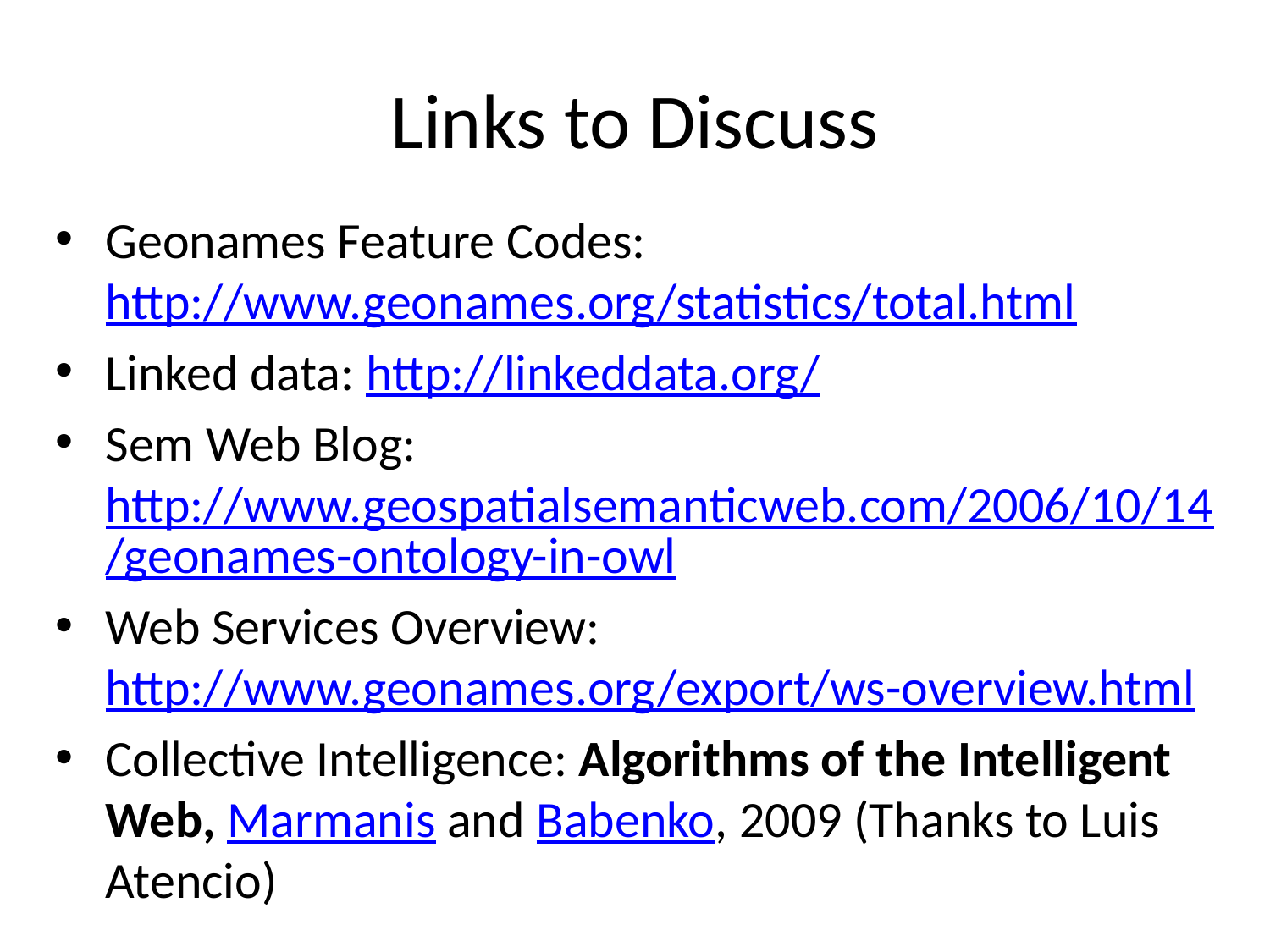

# Links to Discuss
Geonames Feature Codes: http://www.geonames.org/statistics/total.html
Linked data: http://linkeddata.org/
Sem Web Blog: http://www.geospatialsemanticweb.com/2006/10/14/geonames-ontology-in-owl
Web Services Overview: http://www.geonames.org/export/ws-overview.html
Collective Intelligence: Algorithms of the Intelligent Web, Marmanis and Babenko, 2009 (Thanks to Luis Atencio)